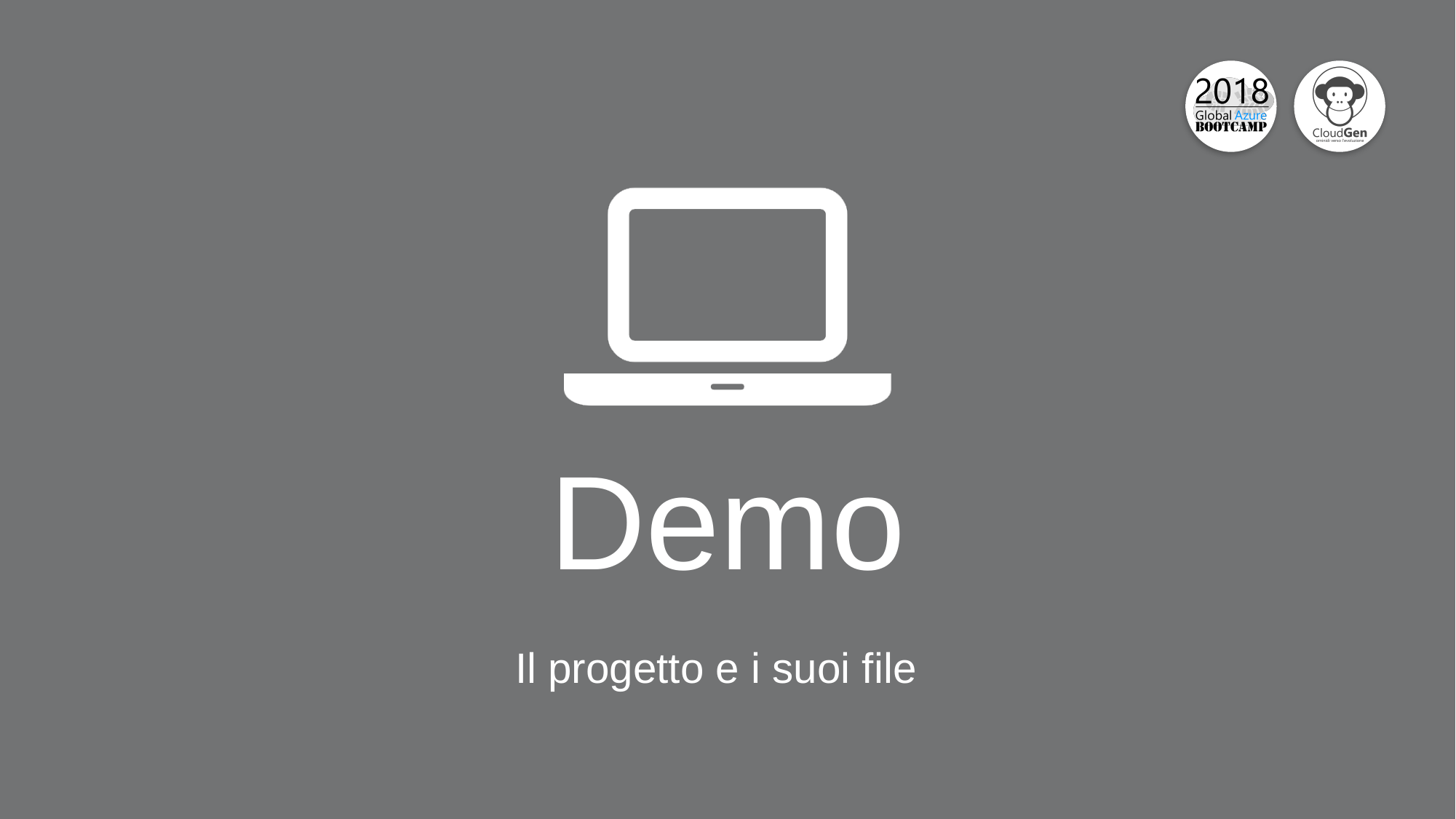

Demo
Il progetto e i suoi file